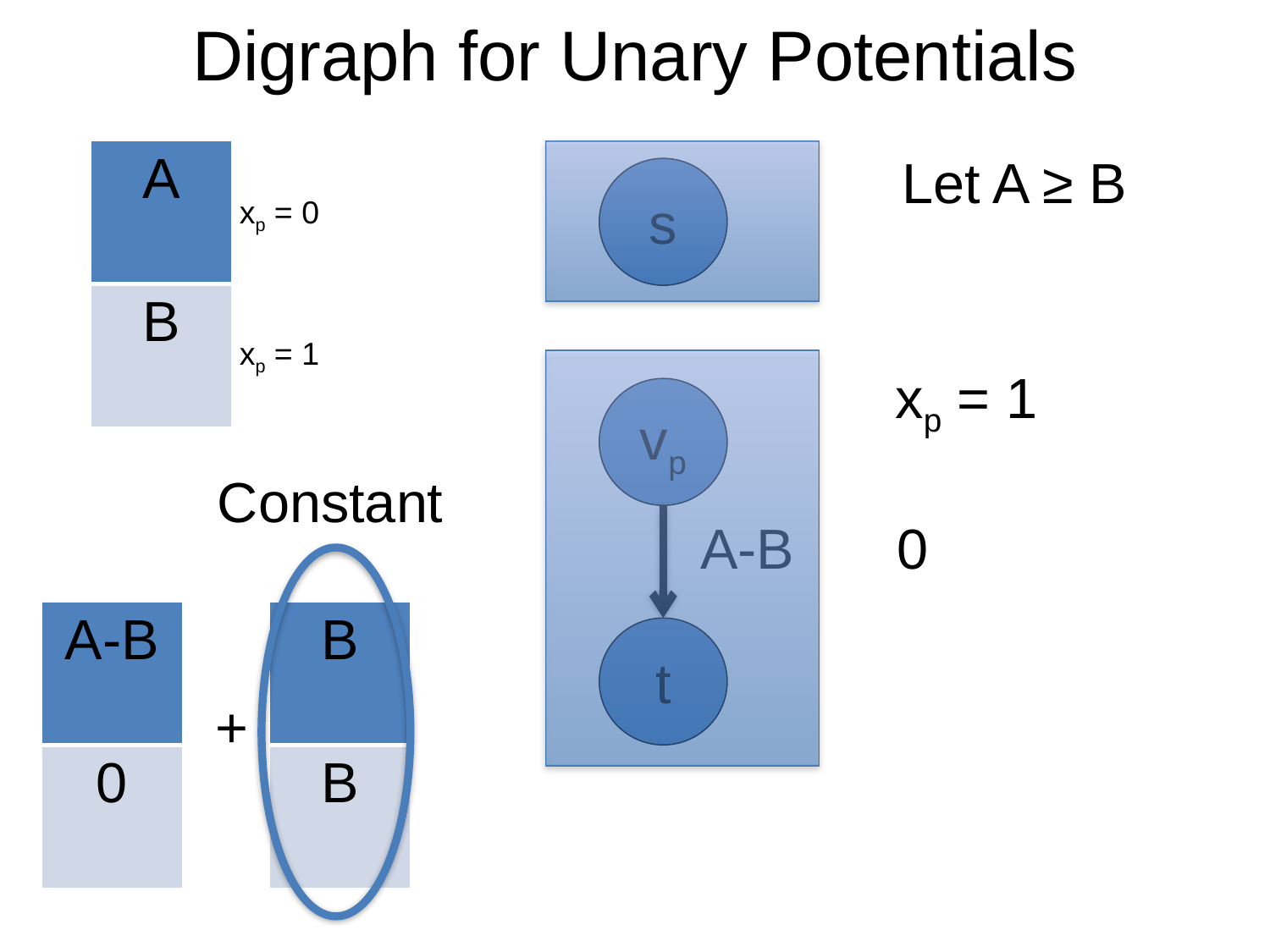

# Digraph for Unary Potentials
| A |
| --- |
| B |

Let A ≥ B
s
xp = 0
xp = 1

xp = 1
vp
Constant
A-B
0

| A-B |
| --- |
| 0 |
| B |
| --- |
| B |
t
+